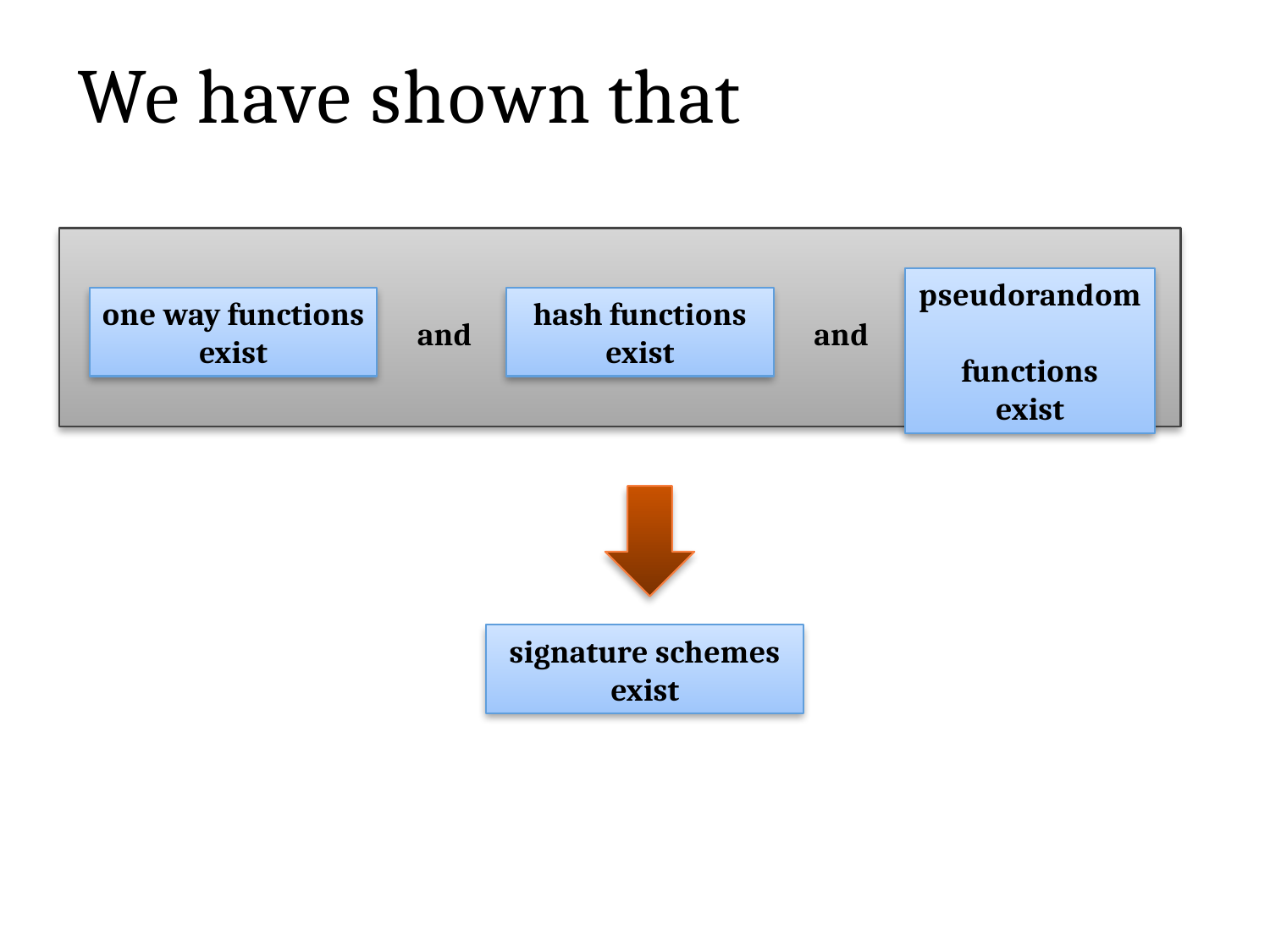

# We have shown that

pseudorandom
functions
exist
one way functions
exist
hash functions
exist
and
and

signature schemes exist